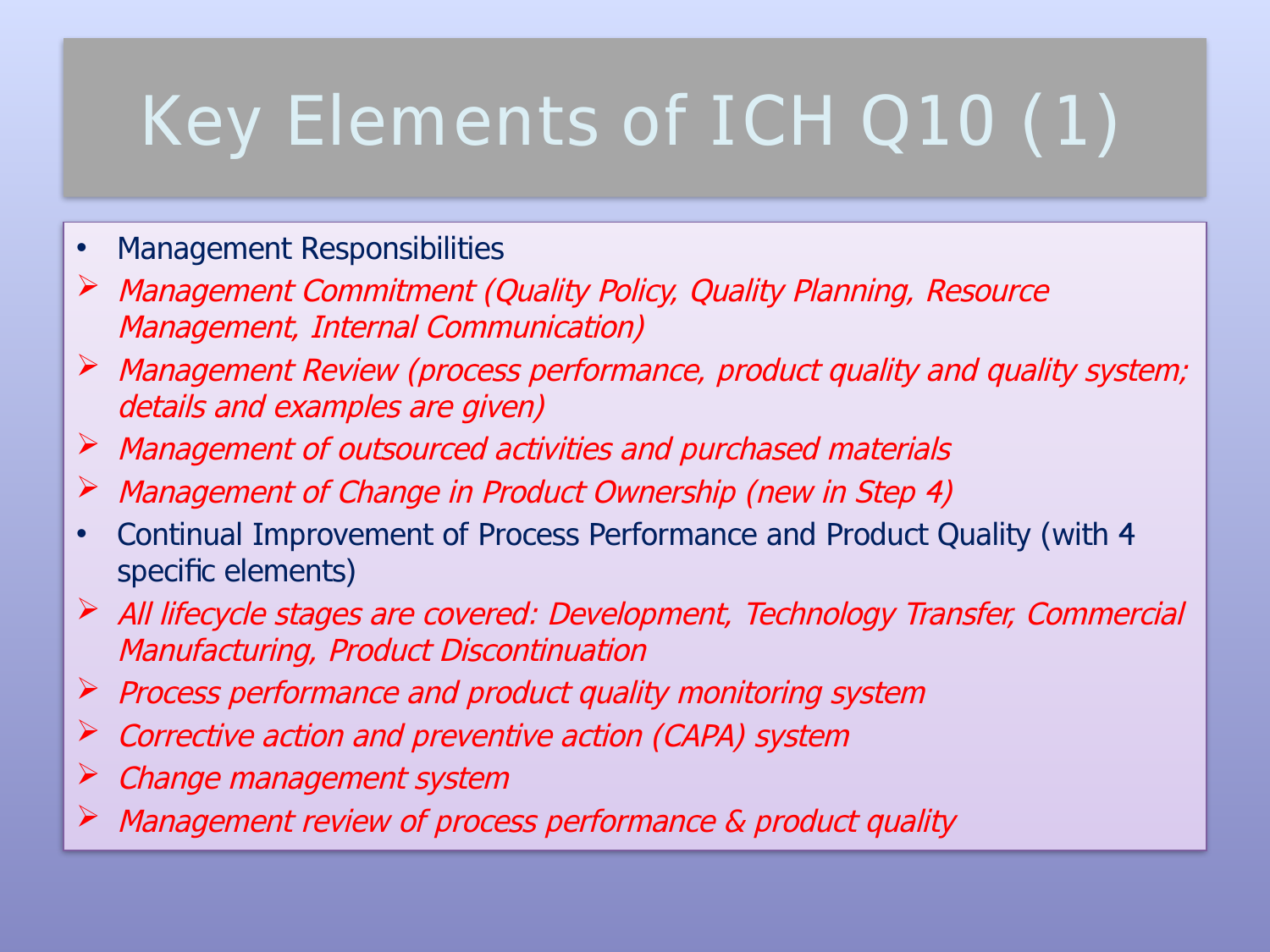

# Key Elements of ICH Q10 (1)
Management Responsibilities
Management Commitment (Quality Policy, Quality Planning, Resource Management, Internal Communication)
Management Review (process performance, product quality and quality system; details and examples are given)
Management of outsourced activities and purchased materials
Management of Change in Product Ownership (new in Step 4)
Continual Improvement of Process Performance and Product Quality (with 4 specific elements)
All lifecycle stages are covered: Development, Technology Transfer, Commercial Manufacturing, Product Discontinuation
Process performance and product quality monitoring system
Corrective action and preventive action (CAPA) system
Change management system
Management review of process performance & product quality